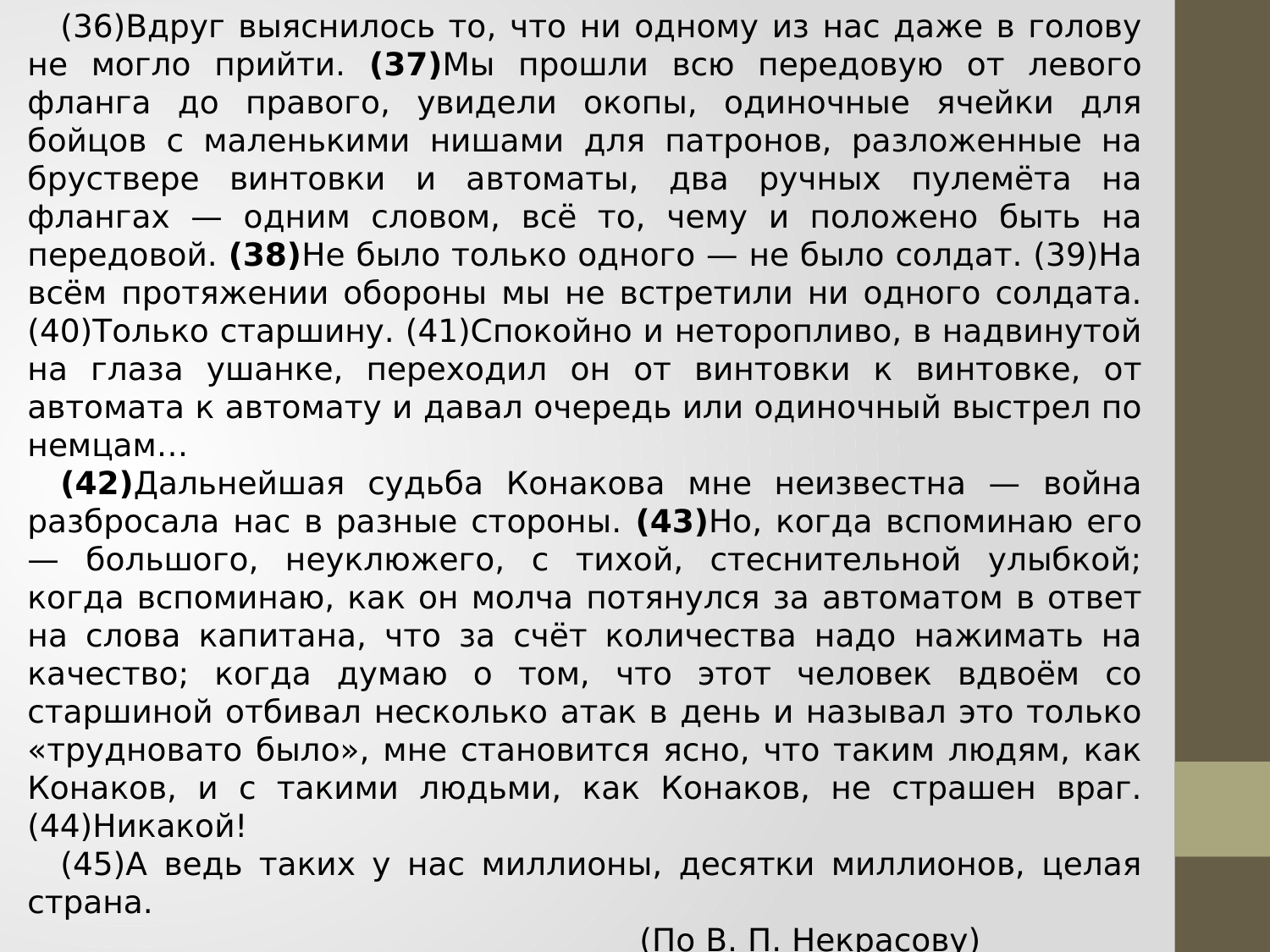

(36)Вдруг выяснилось то, что ни одному из нас даже в голову не могло прийти. (37)Мы прошли всю передовую от левого фланга до правого, увидели окопы, одиночные ячейки для бойцов с маленькими нишами для патронов, разложенные на бруствере винтовки и автоматы, два ручных пулемёта на флангах — одним словом, всё то, чему и положено быть на передовой. (38)Не было только одного — не было солдат. (39)На всём протяжении обороны мы не встретили ни одного солдата. (40)Только старшину. (41)Спокойно и неторопливо, в надвинутой на глаза ушанке, переходил он от винтовки к винтовке, от автомата к автомату и давал очередь или одиночный выстрел по немцам…
(42)Дальнейшая судьба Конакова мне неизвестна — война разбросала нас в разные стороны. (43)Но, когда вспоминаю его — большого, неуклюжего, с тихой, стеснительной улыбкой; когда вспоминаю, как он молча потянулся за автоматом в ответ на слова капитана, что за счёт количества надо нажимать на качество; когда думаю о том, что этот человек вдвоём со старшиной отбивал несколько атак в день и называл это только «трудновато было», мне становится ясно, что таким людям, как Конаков, и с такими людьми, как Конаков, не страшен враг. (44)Никакой!
(45)А ведь таких у нас миллионы, десятки миллионов, целая страна.
                                                         (По В. П. Некрасову)